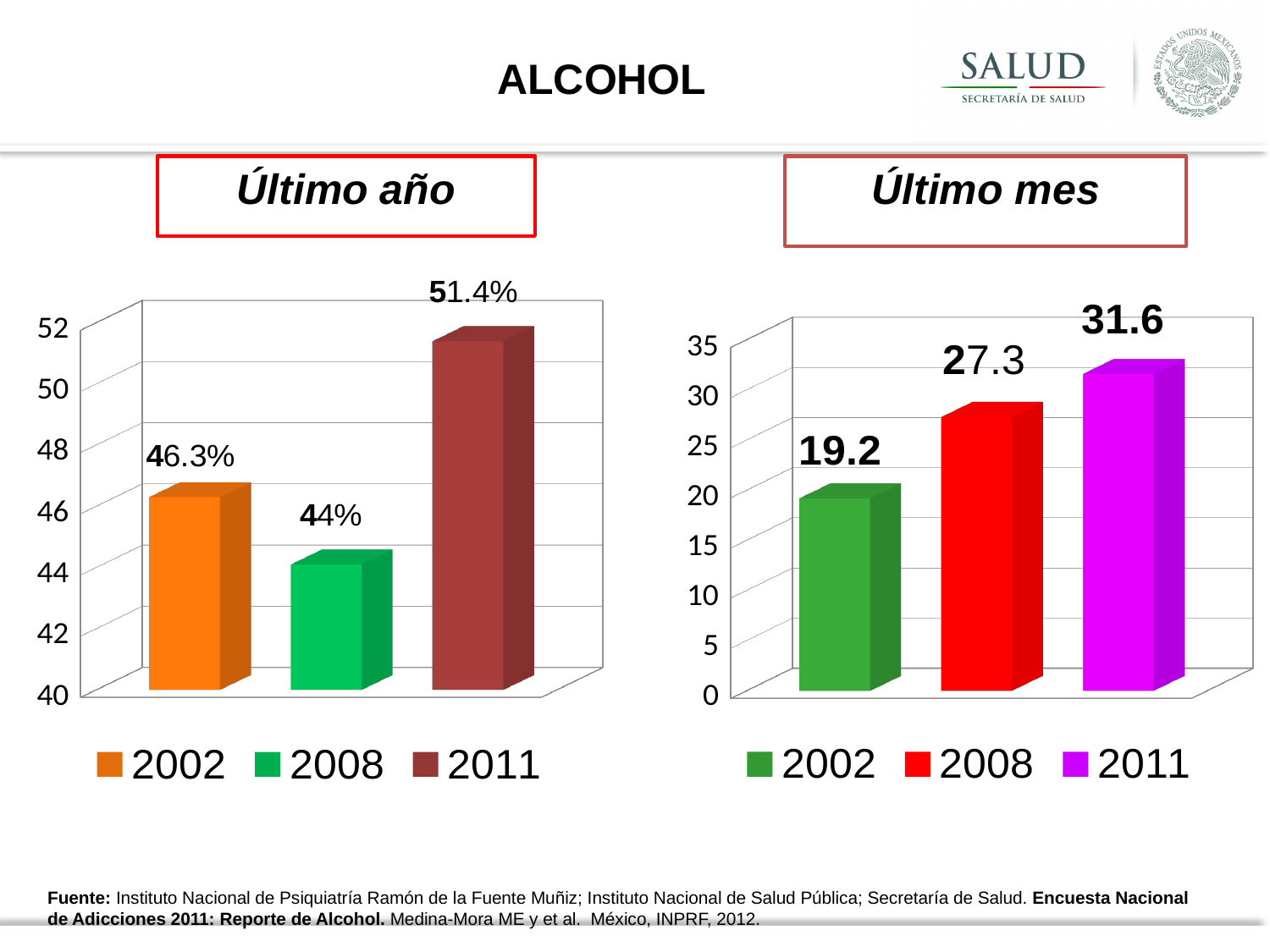

ALCOHOL
Último mes
Último año

[unsupported chart]

[unsupported chart]

Fuente: Instituto Nacional de Psiquiatría Ramón de la Fuente Muñiz; Instituto Nacional de Salud Pública; Secretaría de Salud. Encuesta Nacional de Adicciones 2011: Reporte de Alcohol. Medina-Mora ME y et al.  México, INPRF, 2012.